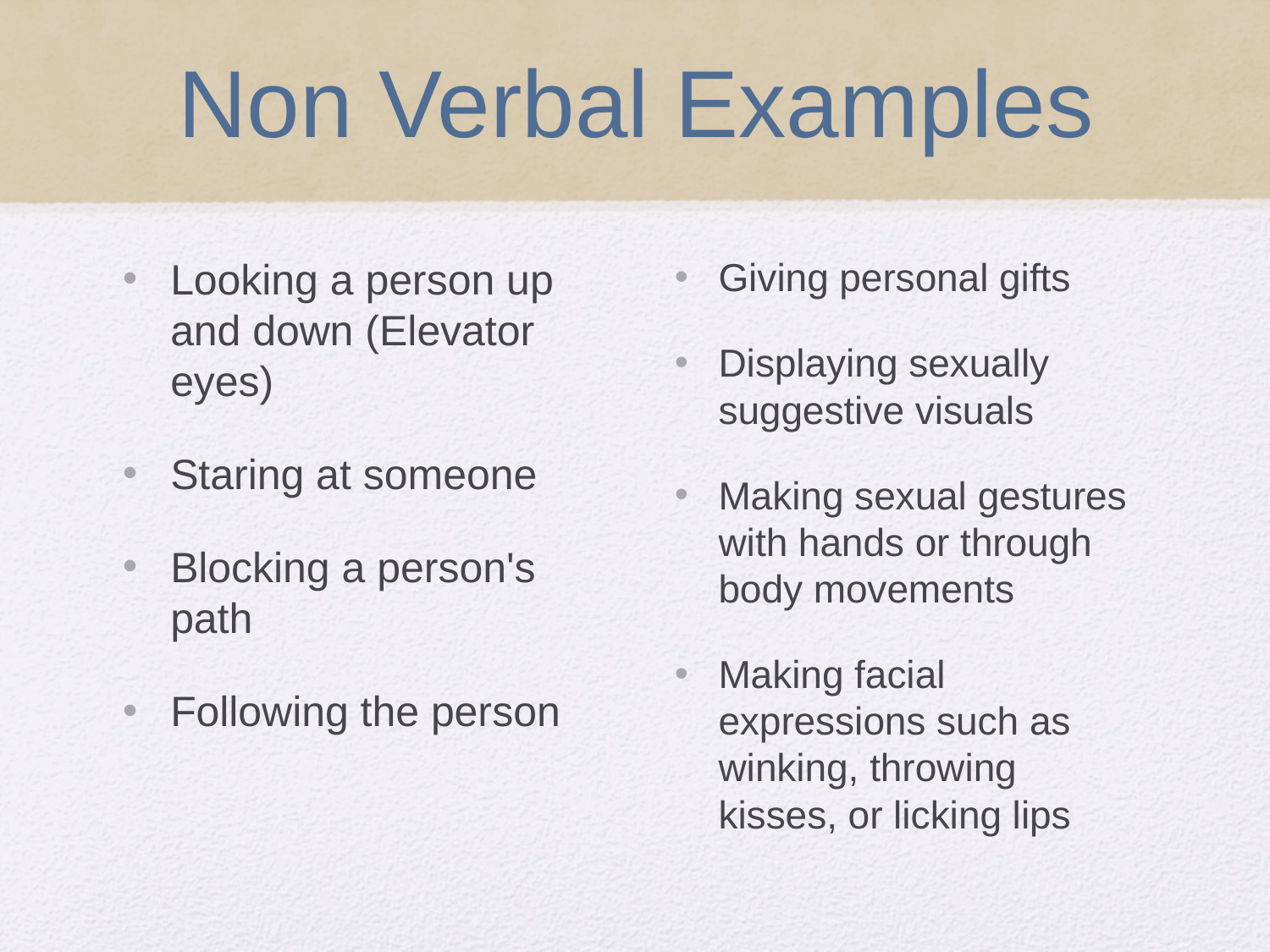

# Non Verbal Examples
Looking a person up and down (Elevator eyes)
Staring at someone
Blocking a person's path
Following the person
Giving personal gifts
Displaying sexually suggestive visuals
Making sexual gestures with hands or through body movements
Making facial expressions such as winking, throwing kisses, or licking lips